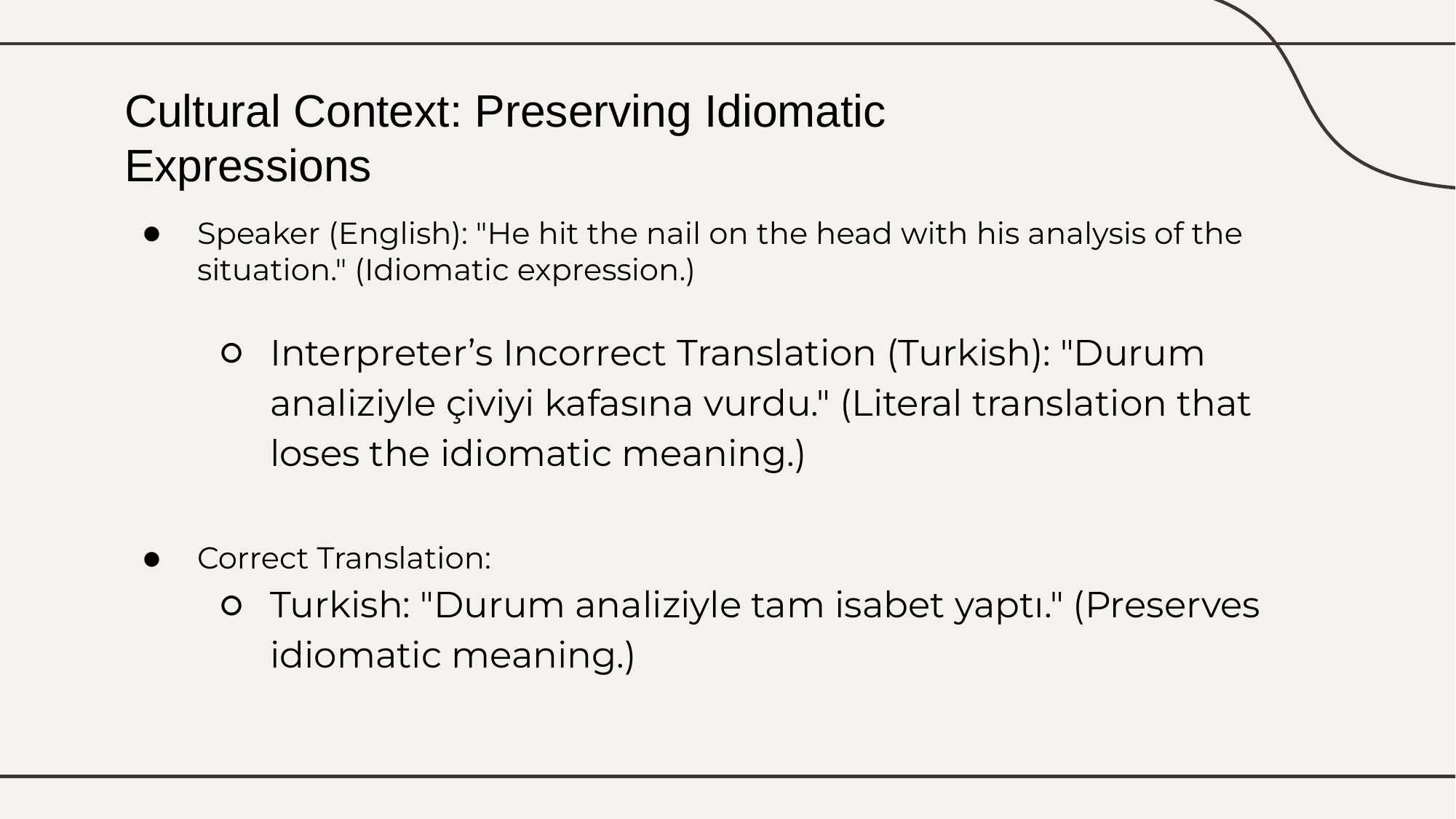

# Cultural Context: Preserving Idiomatic Expressions
Speaker (English): "He hit the nail on the head with his analysis of the situation." (Idiomatic expression.)

Interpreter’s Incorrect Translation (Turkish): "Durum analiziyle çiviyi kafasına vurdu." (Literal translation that loses the idiomatic meaning.)

Correct Translation:
Turkish: "Durum analiziyle tam isabet yaptı." (Preserves idiomatic meaning.)